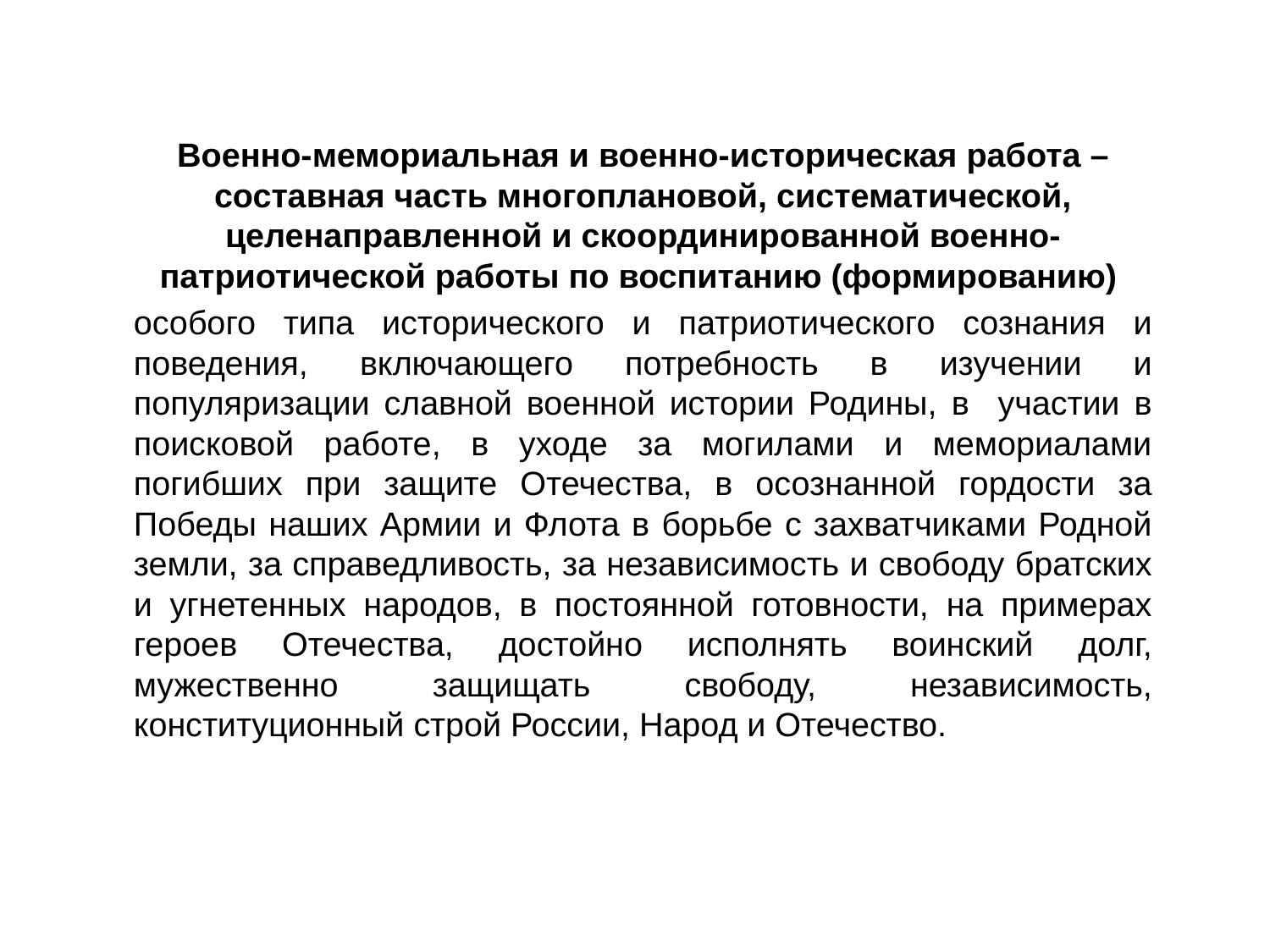

Военно-мемориальная и военно-историческая работа – составная часть многоплановой, систематической, целенаправленной и скоординированной военно-патриотической работы по воспитанию (формированию)
особого типа исторического и патриотического сознания и поведения, включающего потребность в изучении и популяризации славной военной истории Родины, в  участии в поисковой работе, в уходе за могилами и мемориалами погибших при защите Отечества, в осознанной гордости за Победы наших Армии и Флота в борьбе с захватчиками Родной земли, за справедливость, за независимость и свободу братских и угнетенных народов, в постоянной готовности, на примерах героев Отечества, достойно исполнять воинский долг, мужественно защищать свободу, независимость, конституционный строй России, Народ и Отечество.